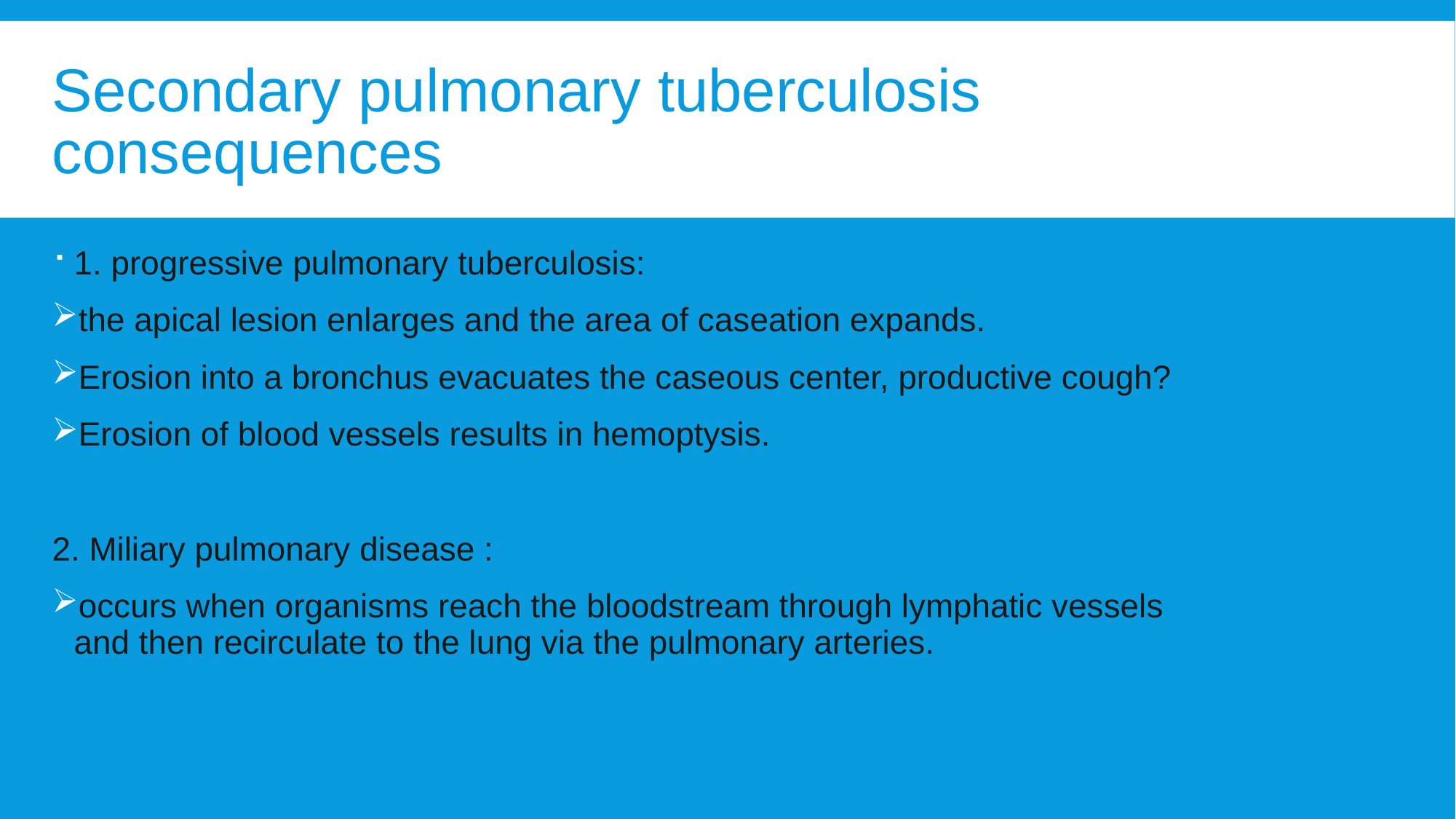

# Secondary pulmonary tuberculosis consequences
1. progressive pulmonary tuberculosis:
the apical lesion enlarges and the area of caseation expands.
Erosion into a bronchus evacuates the caseous center, productive cough?
Erosion of blood vessels results in hemoptysis.

2. Miliary pulmonary disease :
occurs when organisms reach the bloodstream through lymphatic vessels and then recirculate to the lung via the pulmonary arteries.